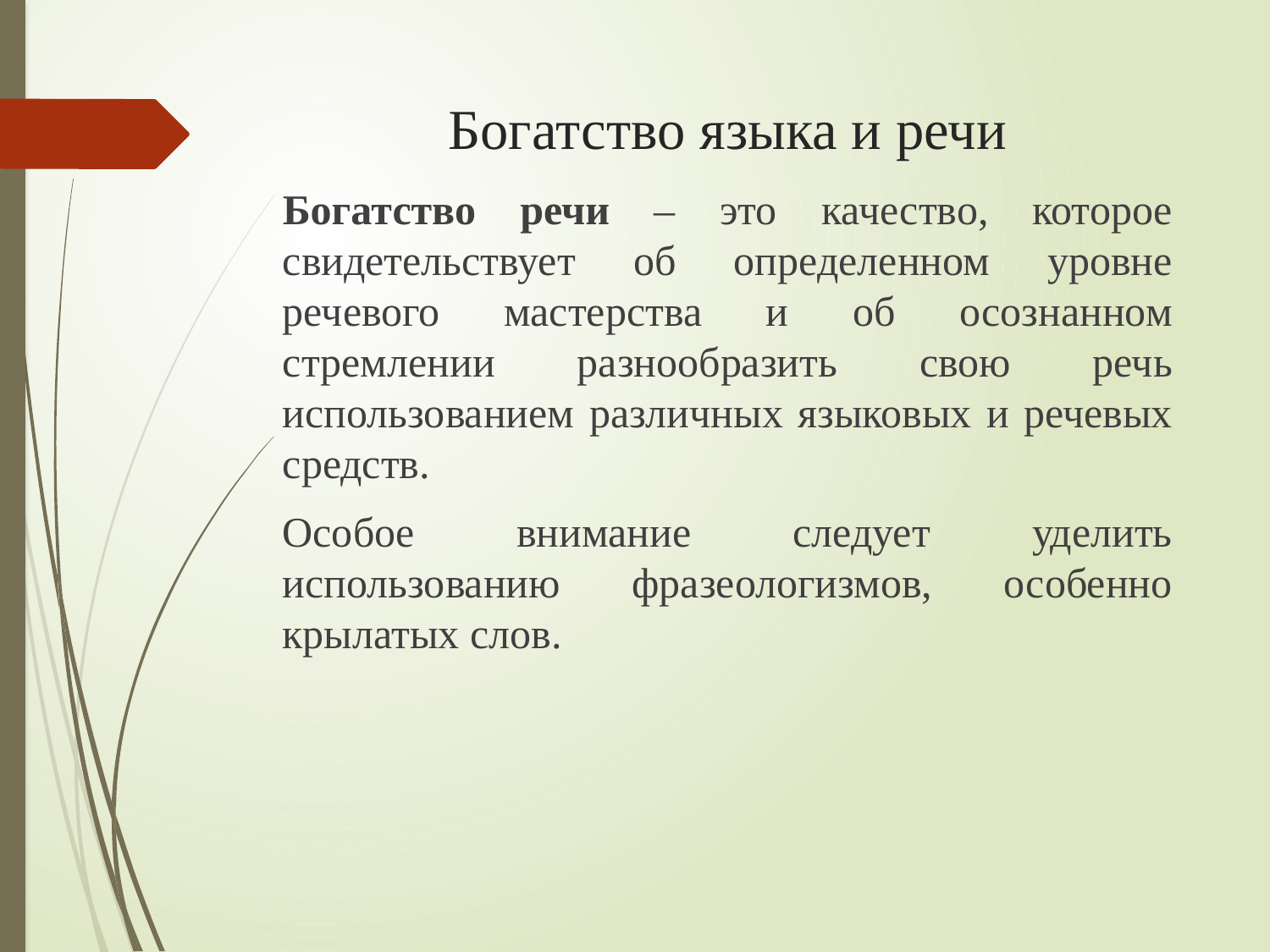

# Богатство языка и речи
Богатство речи – это качество, которое свидетельствует об определенном уровне речевого мастерства и об осознанном стремлении разнообразить свою речь использованием различных языковых и речевых средств.
Особое внимание следует уделить использованию фразеологизмов, особенно крылатых слов.